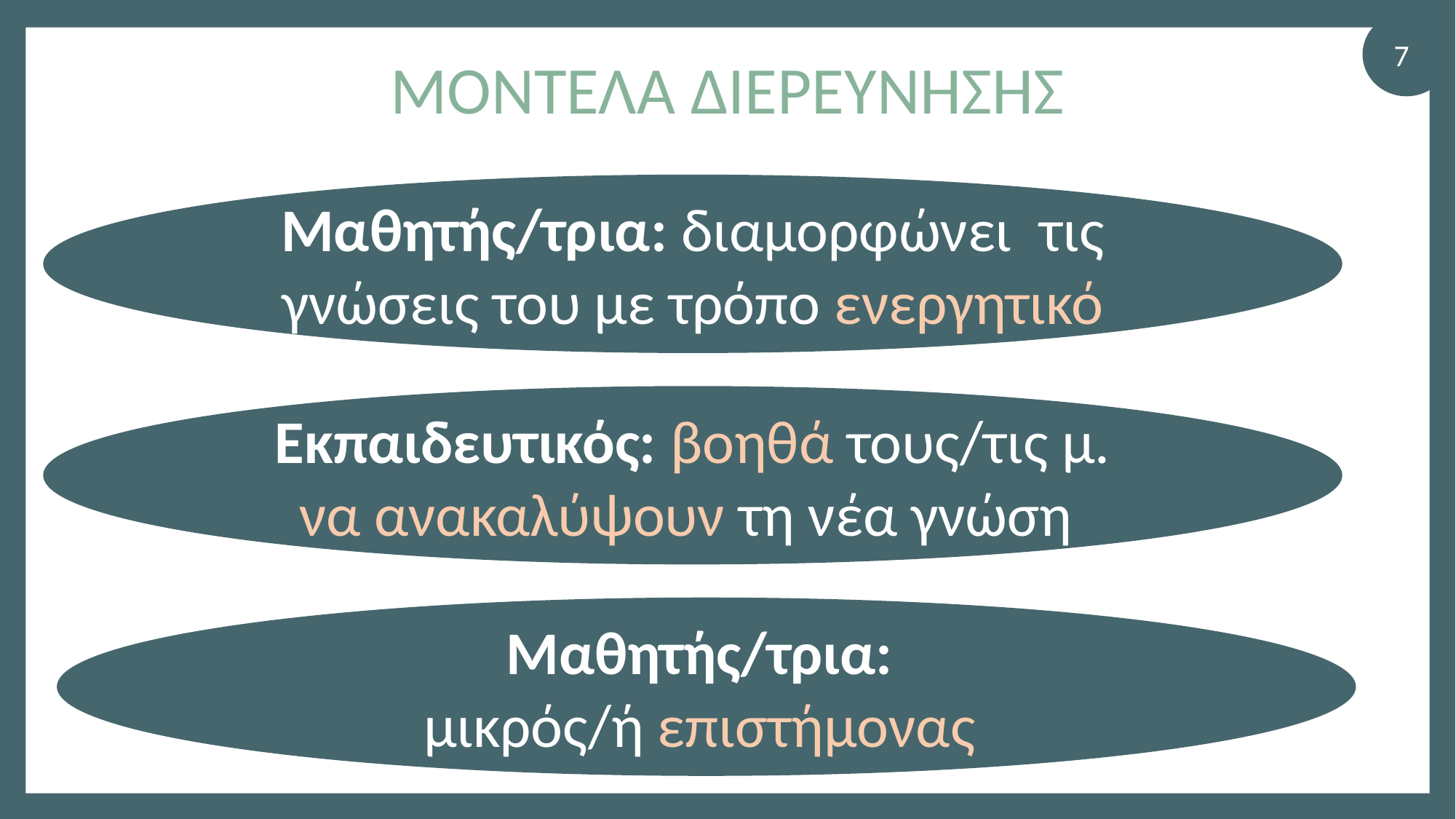

7
# ΜΟΝΤΕΛΑ ΔΙΕΡΕΥΝΗΣΗΣ
Μαθητής/τρια: διαμορφώνει  τις γνώσεις του με τρόπο ενεργητικό
Εκπαιδευτικός: βοηθά τους/τις μ. να ανακαλύψουν τη νέα γνώση
Μαθητής/τρια:
μικρός/ή επιστήμονας